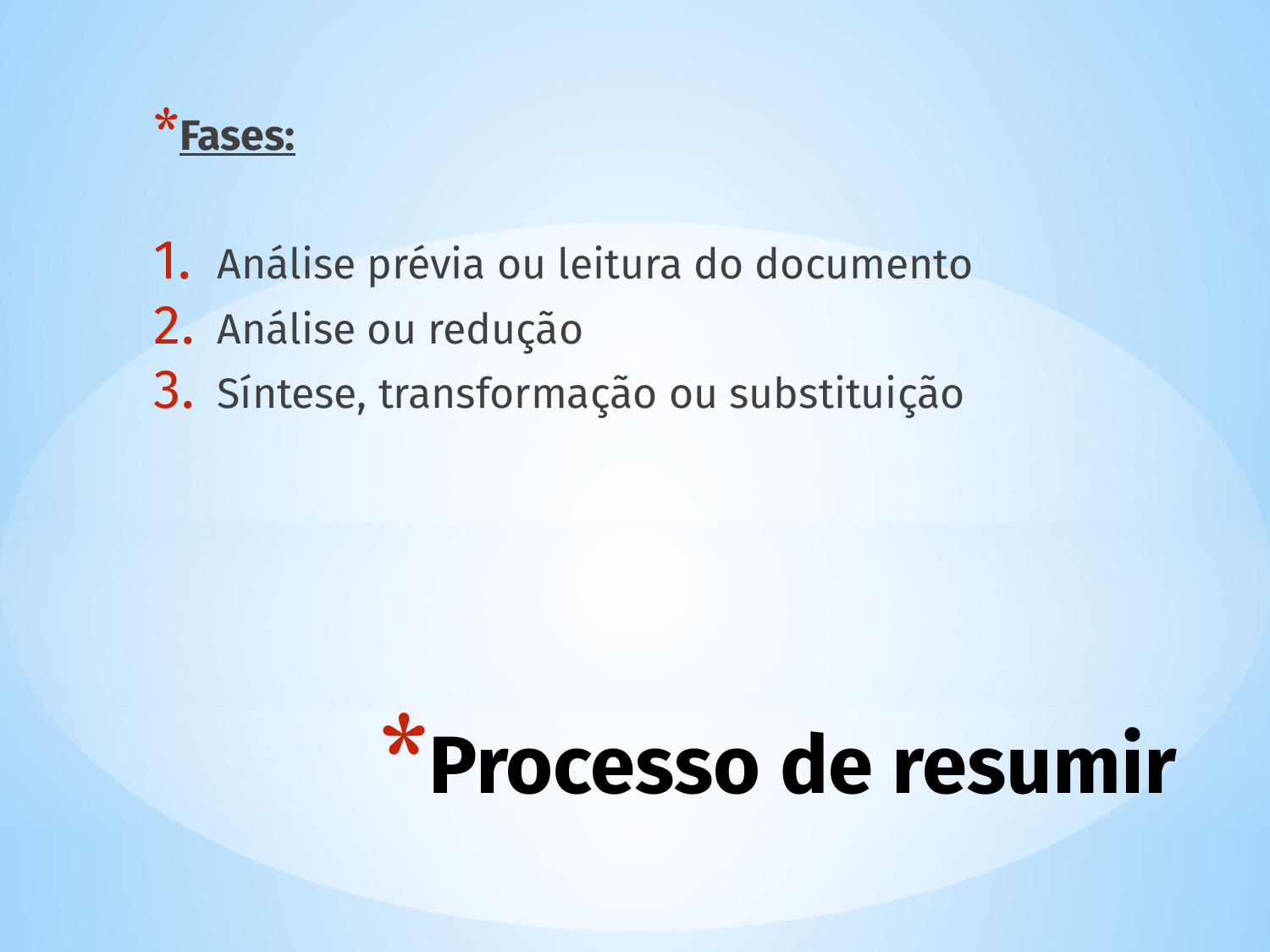

Fases:

Análise prévia ou leitura do documento
Análise ou redução
Síntese, transformação ou substituição
# Processo de resumir